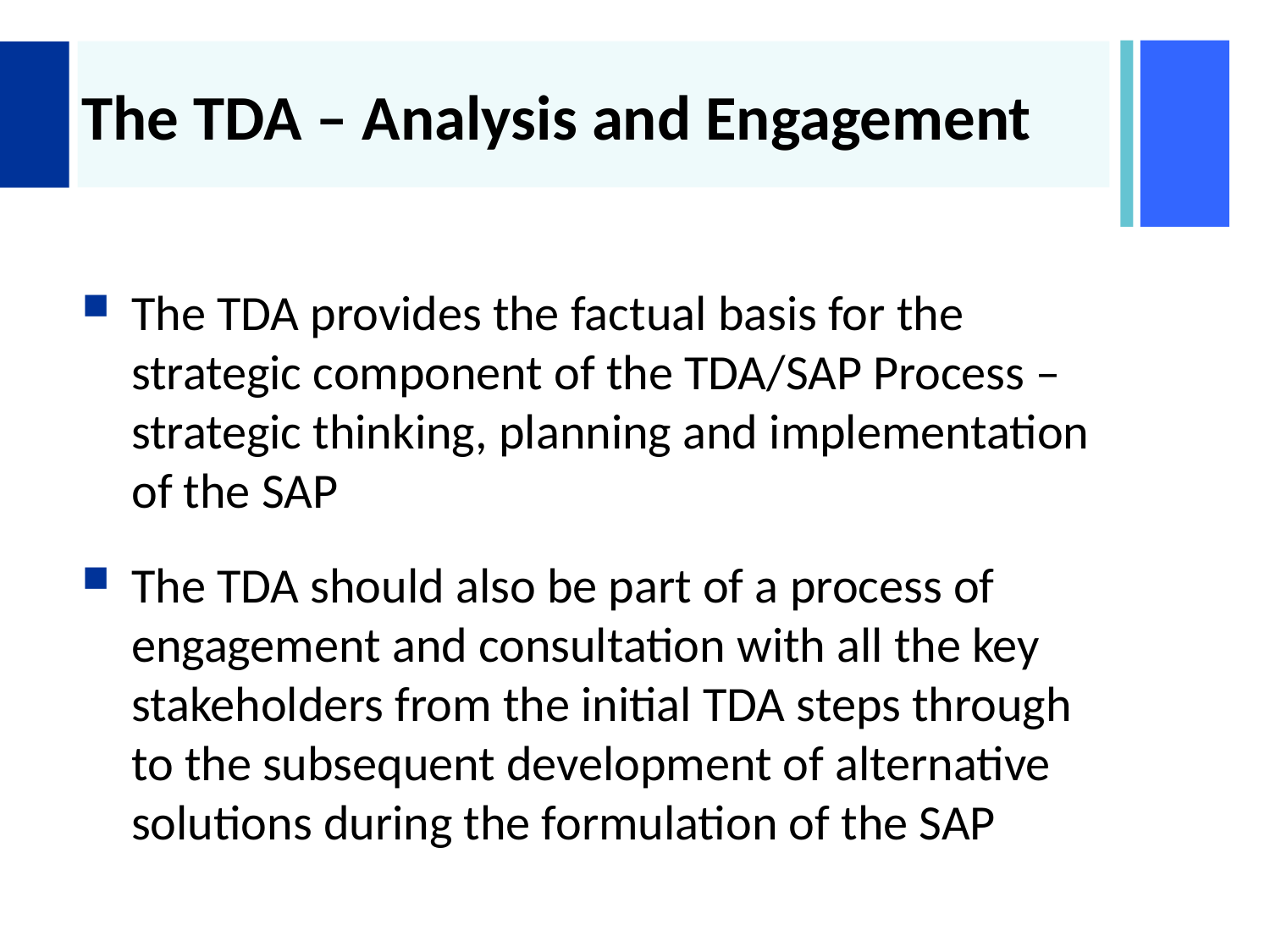

# The TDA – Analysis and Engagement
The TDA provides the factual basis for the strategic component of the TDA/SAP Process – strategic thinking, planning and implementation of the SAP
The TDA should also be part of a process of engagement and consultation with all the key stakeholders from the initial TDA steps through to the subsequent development of alternative solutions during the formulation of the SAP